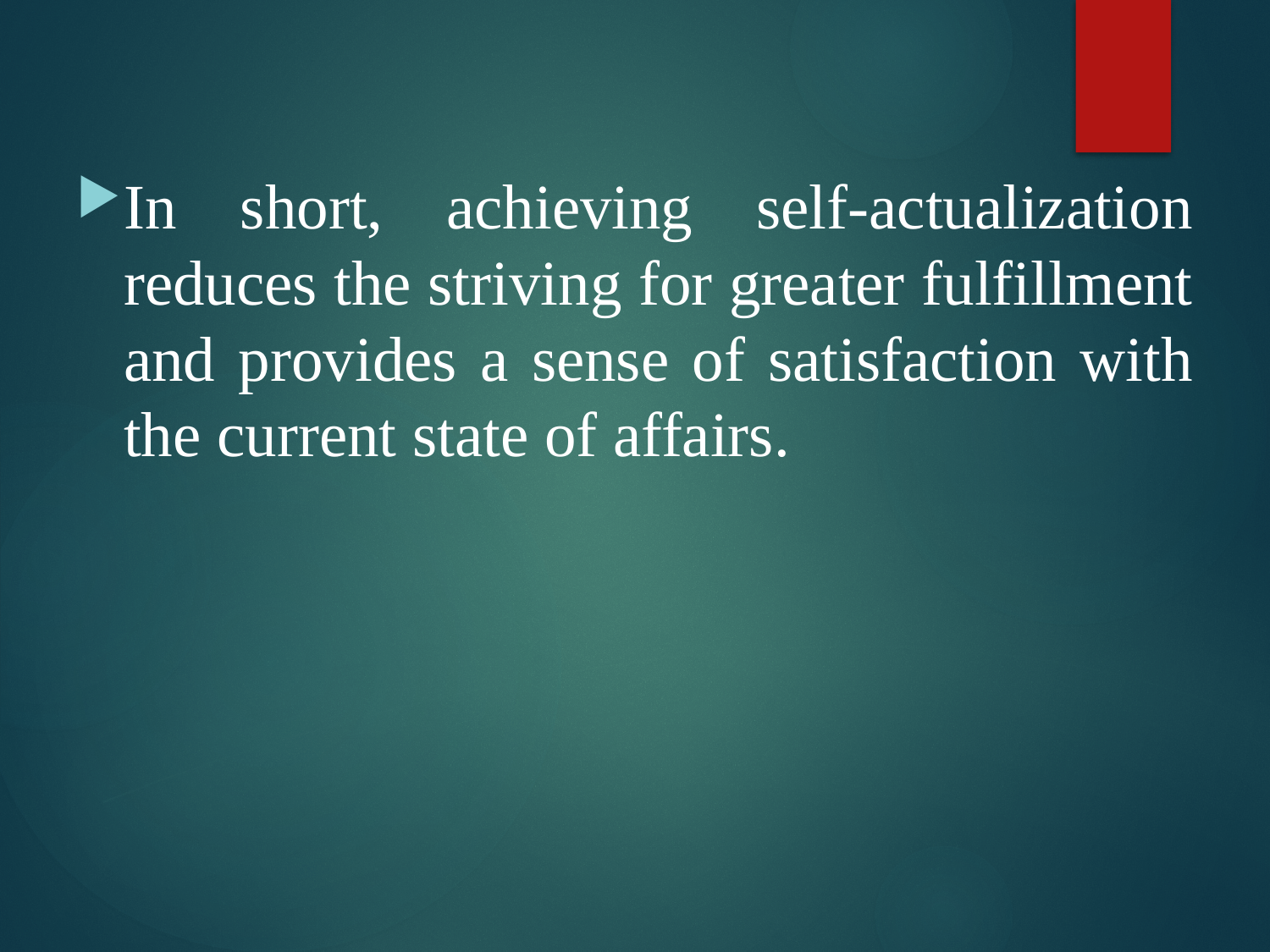

In short, achieving self-actualization reduces the striving for greater fulfillment and provides a sense of satisfaction with the current state of affairs.